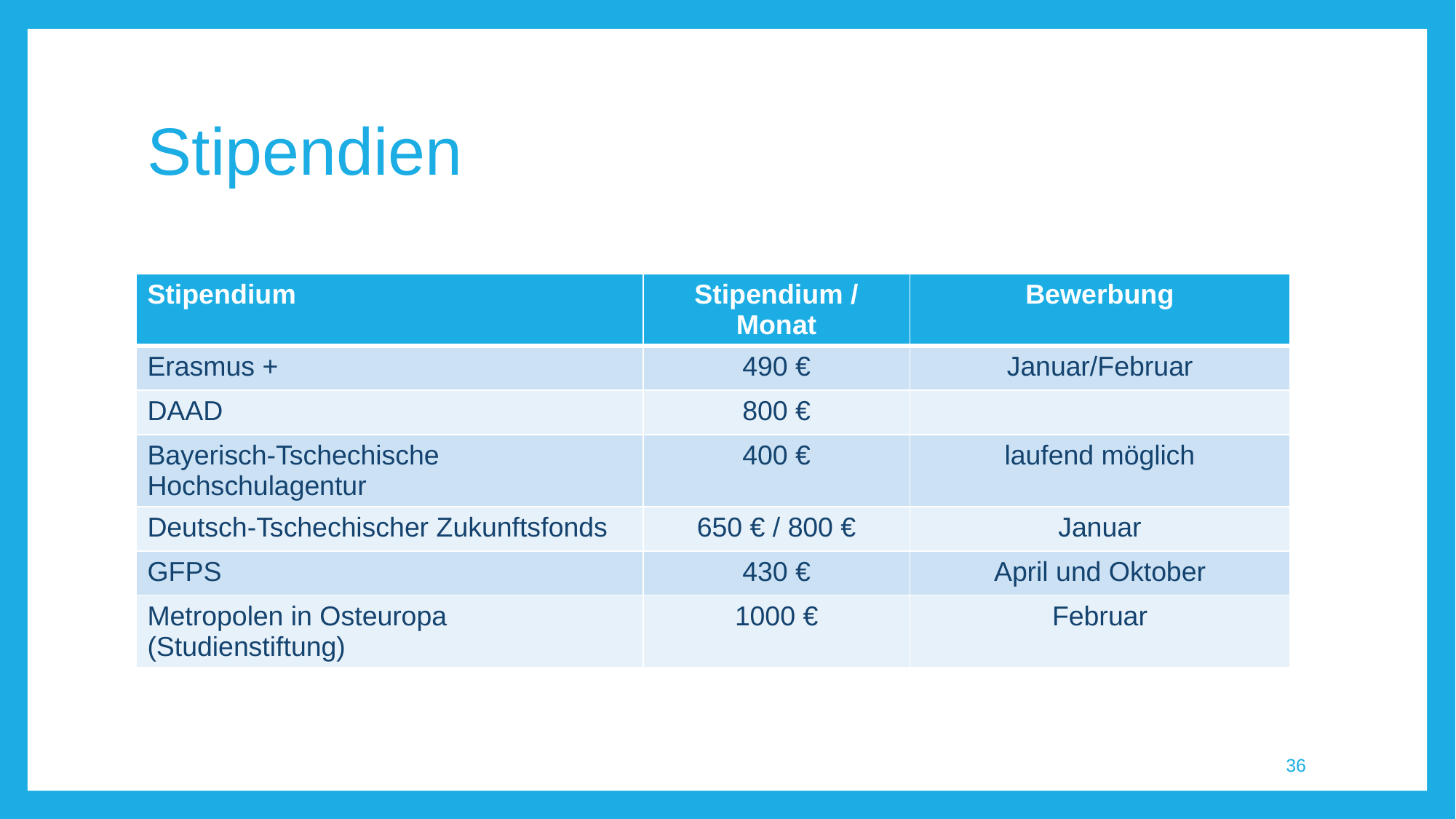

# Stipendien
| Stipendium | Stipendium / Monat | Bewerbung |
| --- | --- | --- |
| Erasmus + | 490 € | Januar/Februar |
| DAAD | 800 € |  |
| Bayerisch-Tschechische Hochschulagentur | 400 € | laufend möglich |
| Deutsch-Tschechischer Zukunftsfonds | 650 € / 800 € | Januar |
| GFPS | 430 € | April und Oktober |
| Metropolen in Osteuropa (Studienstiftung) | 1000 € | Februar |
36